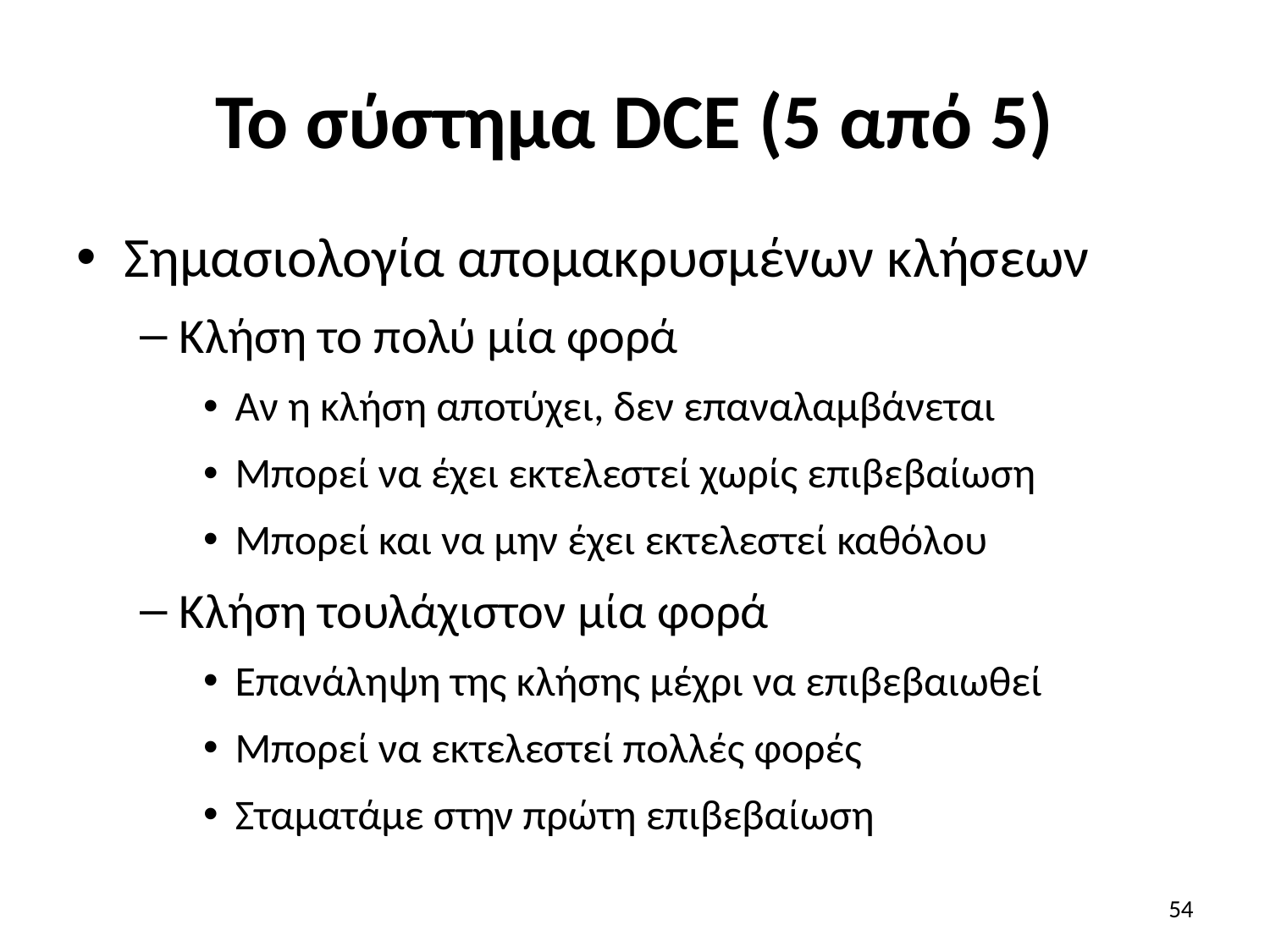

# To σύστημα DCE (5 από 5)
Σημασιολογία απομακρυσμένων κλήσεων
Κλήση το πολύ μία φορά
Αν η κλήση αποτύχει, δεν επαναλαμβάνεται
Μπορεί να έχει εκτελεστεί χωρίς επιβεβαίωση
Μπορεί και να μην έχει εκτελεστεί καθόλου
Κλήση τουλάχιστον μία φορά
Επανάληψη της κλήσης μέχρι να επιβεβαιωθεί
Μπορεί να εκτελεστεί πολλές φορές
Σταματάμε στην πρώτη επιβεβαίωση
54